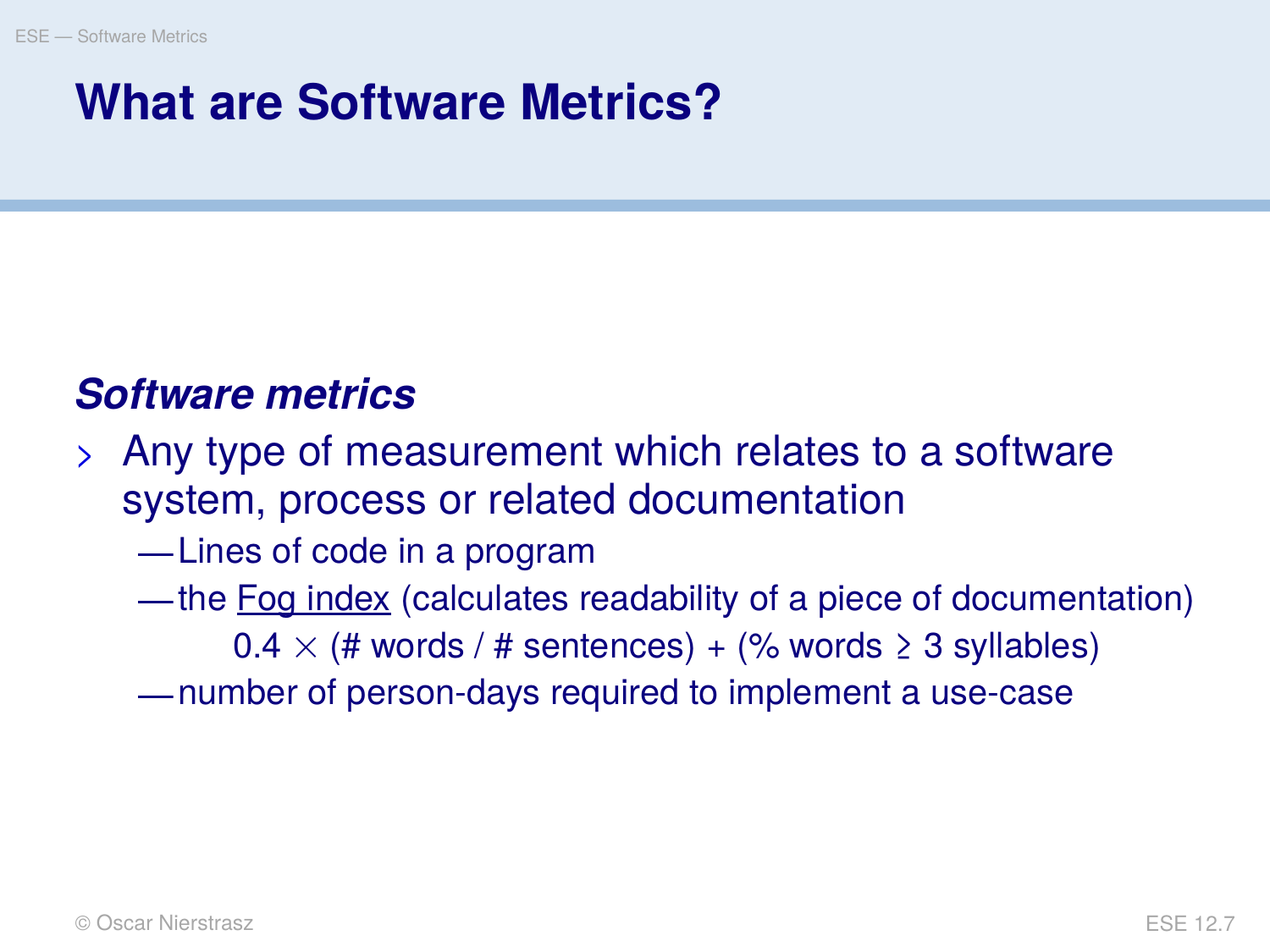

ESE — Software Metrics
# What are Software Metrics?
Software metrics
Any type of measurement which relates to a software system, process or related documentation
Lines of code in a program
the Fog index (calculates readability of a piece of documentation)
0.4 × (# words / # sentences) + (% words ≥ 3 syllables)
number of person-days required to implement a use-case
© Oscar Nierstrasz
ESE 12.7